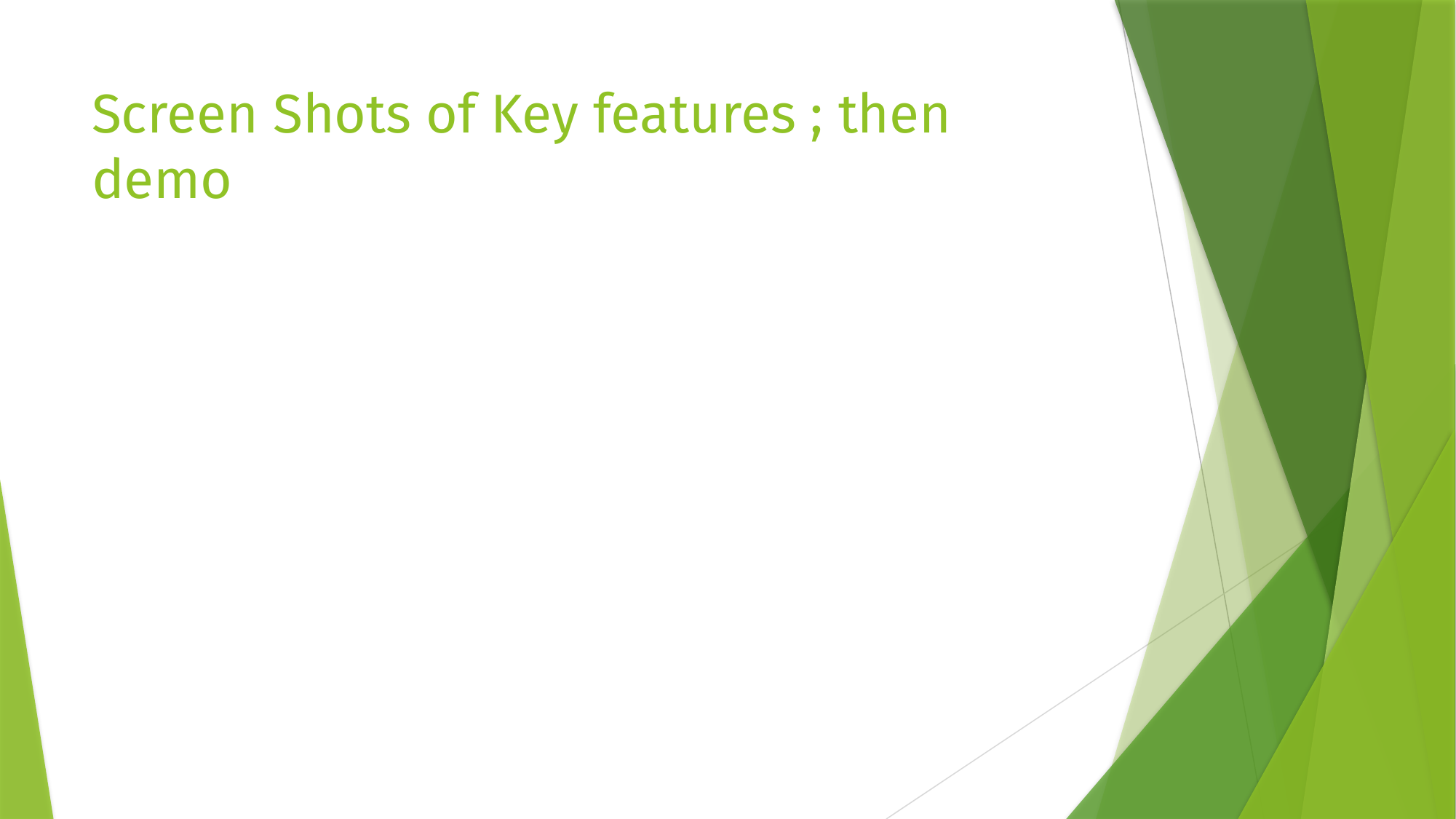

# Screen Shots of Key features ; then demo